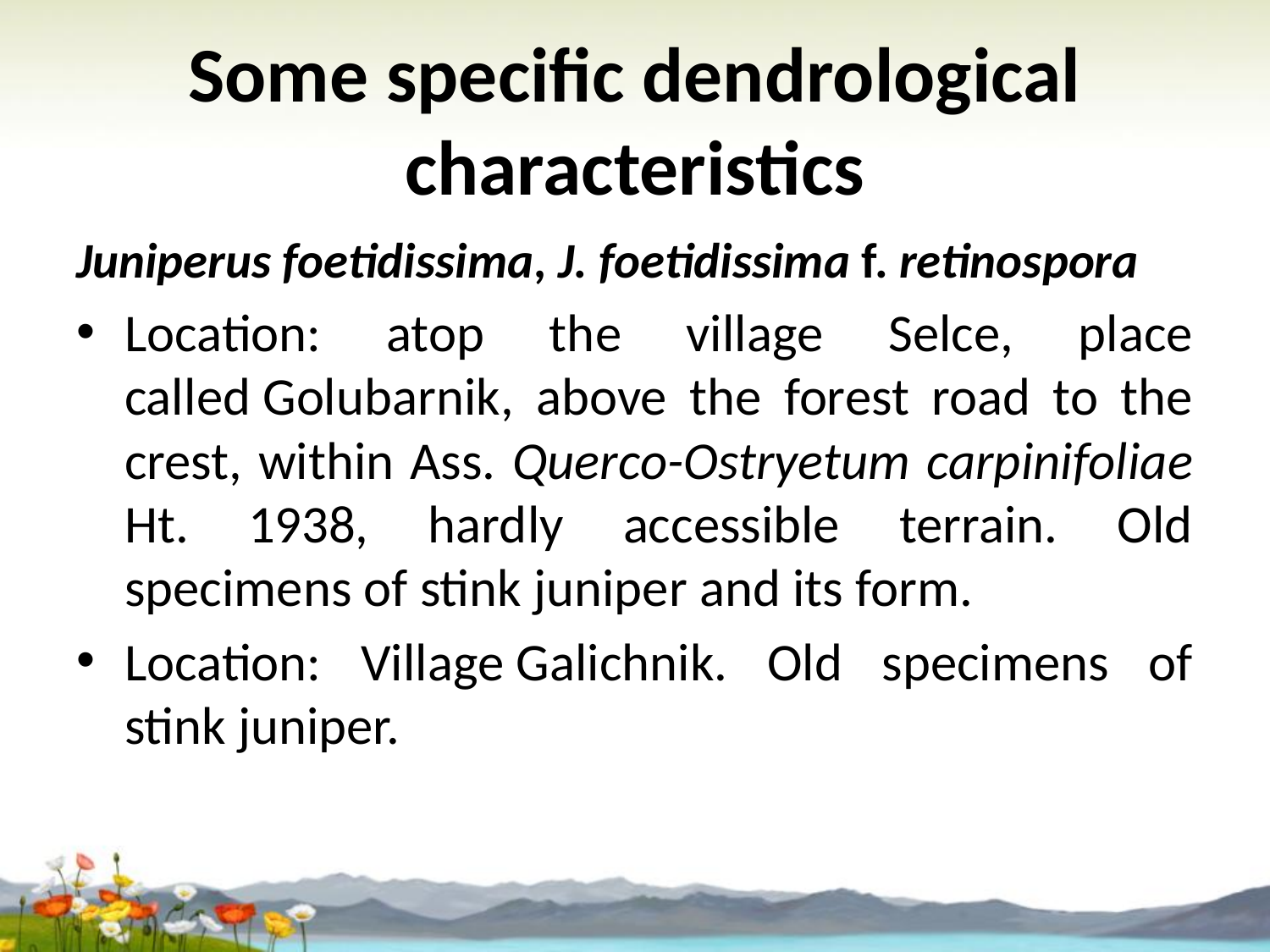

# Some specific dendrological characteristics
Juniperus foetidissima, J. foetidissima f. retinospora
Location: atop the village Selce, place called Golubarnik, above the forest road to the crest, within Ass. Querco-Ostryetum carpinifoliae Ht. 1938, hardly accessible terrain. Old specimens of stink juniper and its form.
Location: Village Galichnik. Old specimens of stink juniper.